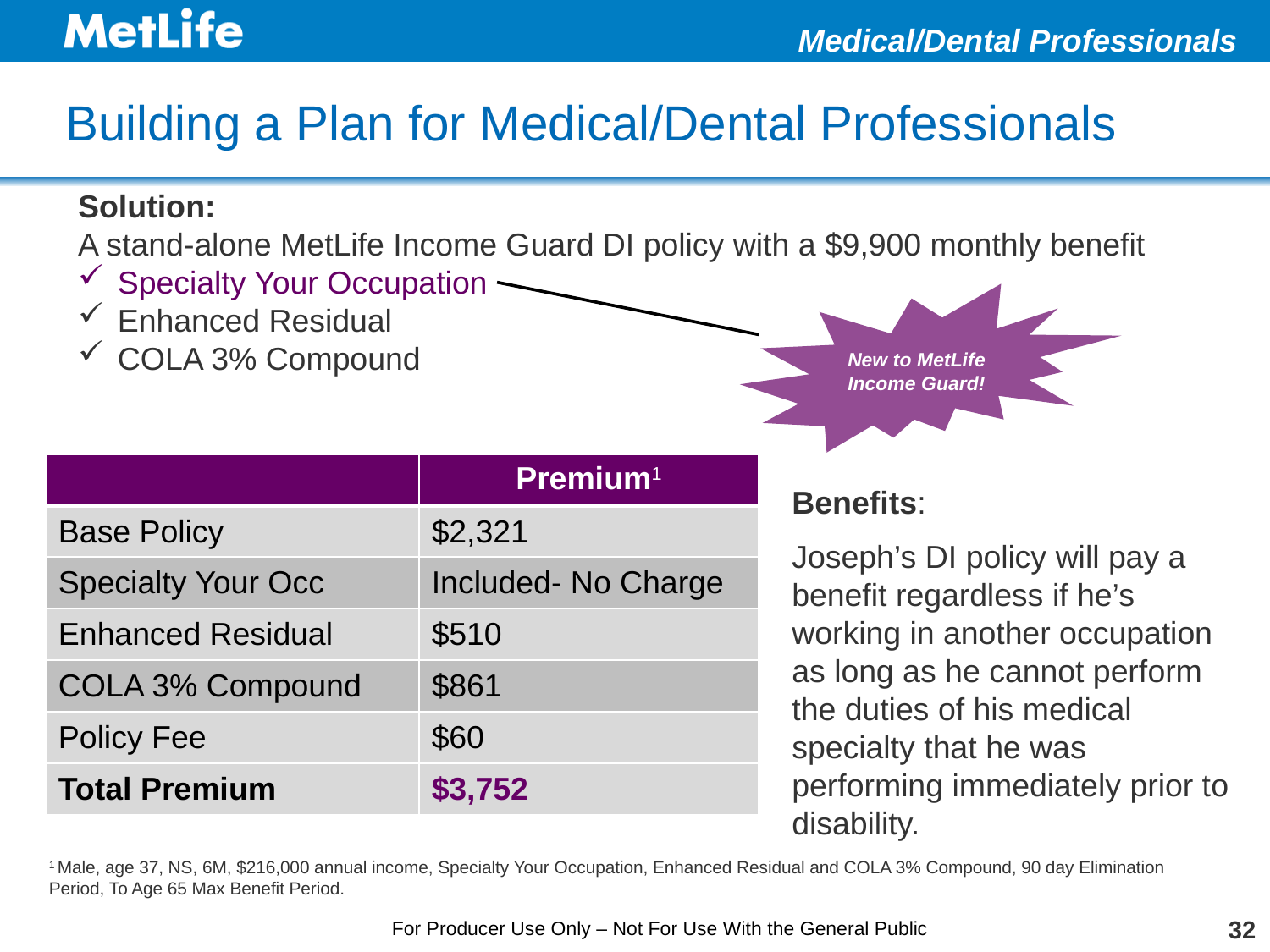

Medical/Dental Professionals
# Building a Plan for Medical/Dental Professionals
Solution:
A stand-alone MetLife Income Guard DI policy with a $9,900 monthly benefit
Specialty Your Occupation
Enhanced Residual
COLA 3% Compound
New to MetLife Income Guard!
|  | Premium1 |
| --- | --- |
| Base Policy | $2,321 |
| Specialty Your Occ | Included- No Charge |
| Enhanced Residual | $510 |
| COLA 3% Compound | $861 |
| Policy Fee | $60 |
| Total Premium | $3,752 |
Benefits:
Joseph’s DI policy will pay a benefit regardless if he’s working in another occupation as long as he cannot perform the duties of his medical specialty that he was performing immediately prior to disability.
1 Male, age 37, NS, 6M, $216,000 annual income, Specialty Your Occupation, Enhanced Residual and COLA 3% Compound, 90 day Elimination Period, To Age 65 Max Benefit Period.
32
For Producer Use Only – Not For Use With the General Public